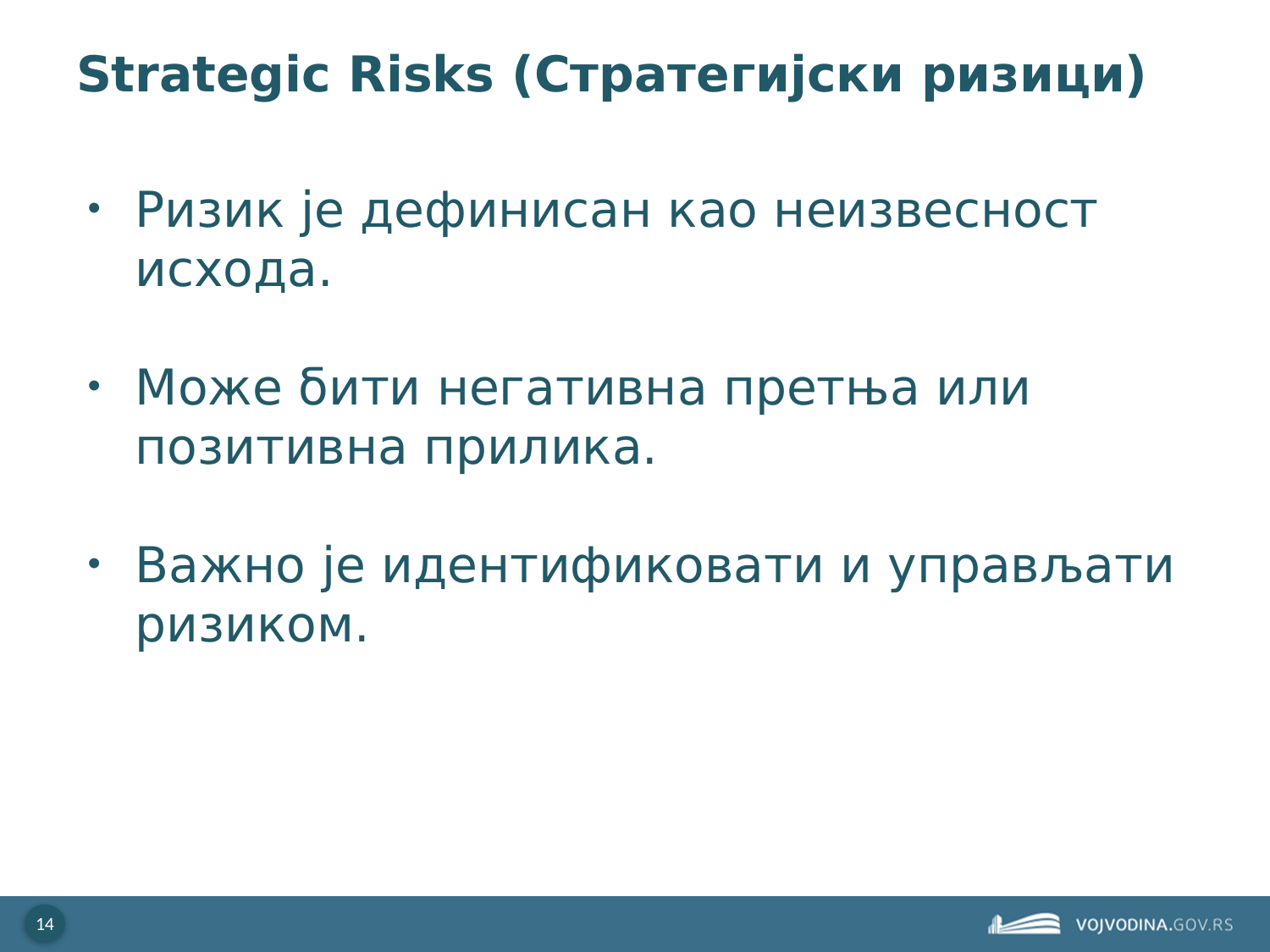

# Strategic Risks (Стратегијски ризици)

Ризик је дефинисан као неизвесност исхода.

Може бити негативна претња или позитивна прилика.

Важно је идентификовати и управљати ризиком.